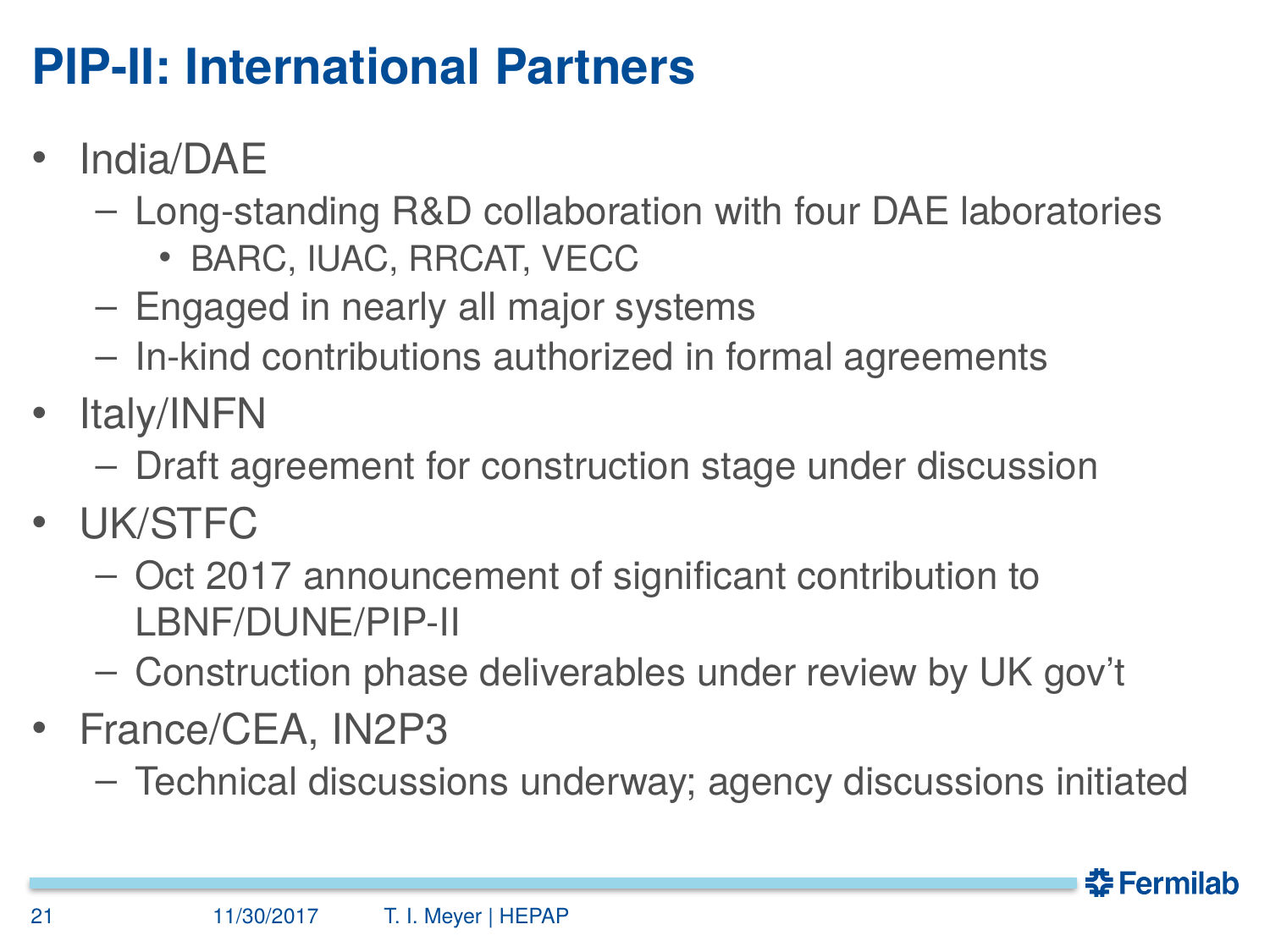

# PIP-II: International Partners
India/DAE
Long-standing R&D collaboration with four DAE laboratories
BARC, IUAC, RRCAT, VECC
Engaged in nearly all major systems
In-kind contributions authorized in formal agreements
Italy/INFN
Draft agreement for construction stage under discussion
UK/STFC
Oct 2017 announcement of significant contribution to LBNF/DUNE/PIP-II
Construction phase deliverables under review by UK gov’t
France/CEA, IN2P3
Technical discussions underway; agency discussions initiated
21
11/30/2017           T. I. Meyer | HEPAP